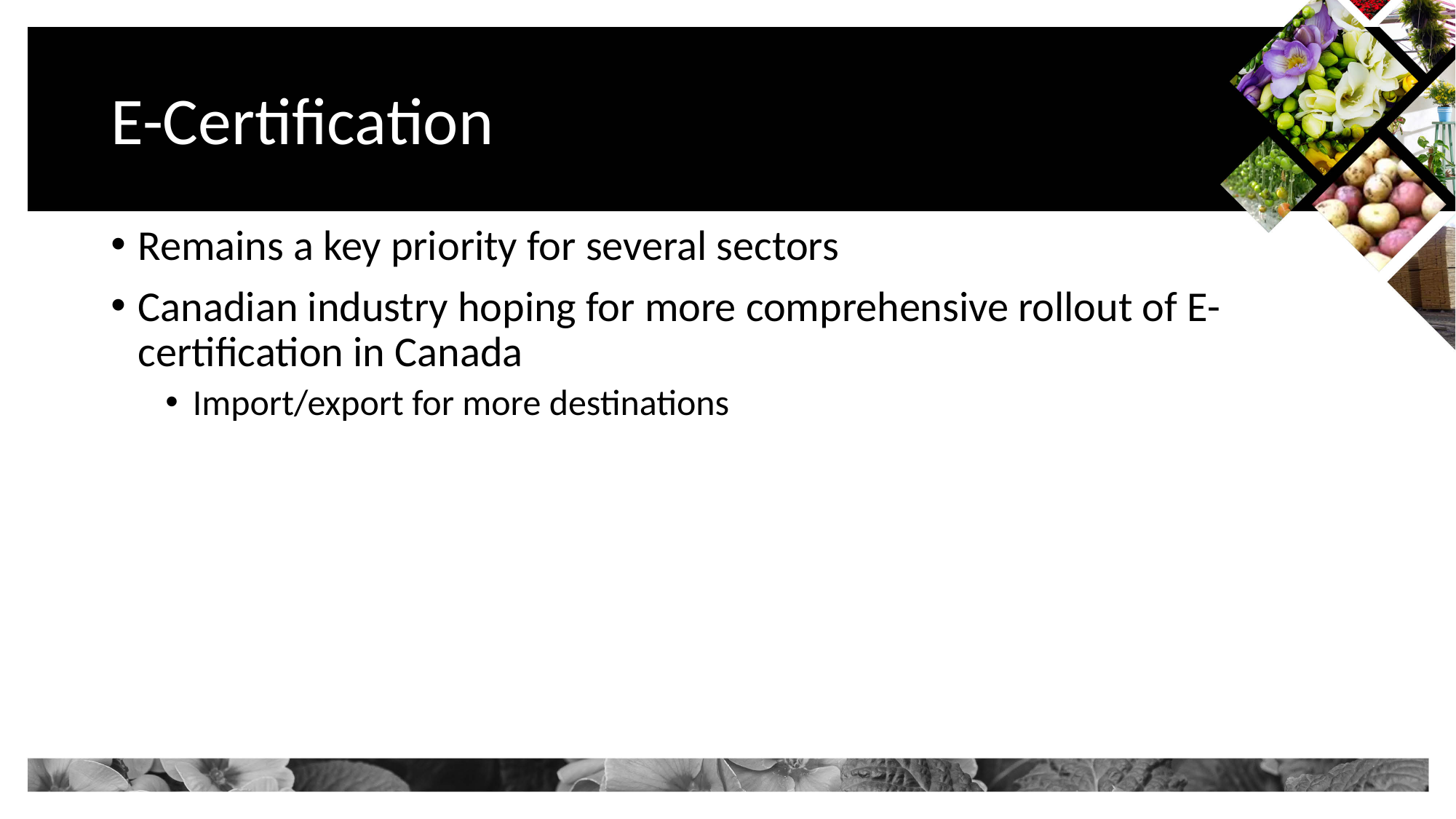

# E-Certification
Remains a key priority for several sectors
Canadian industry hoping for more comprehensive rollout of E-certification in Canada
Import/export for more destinations